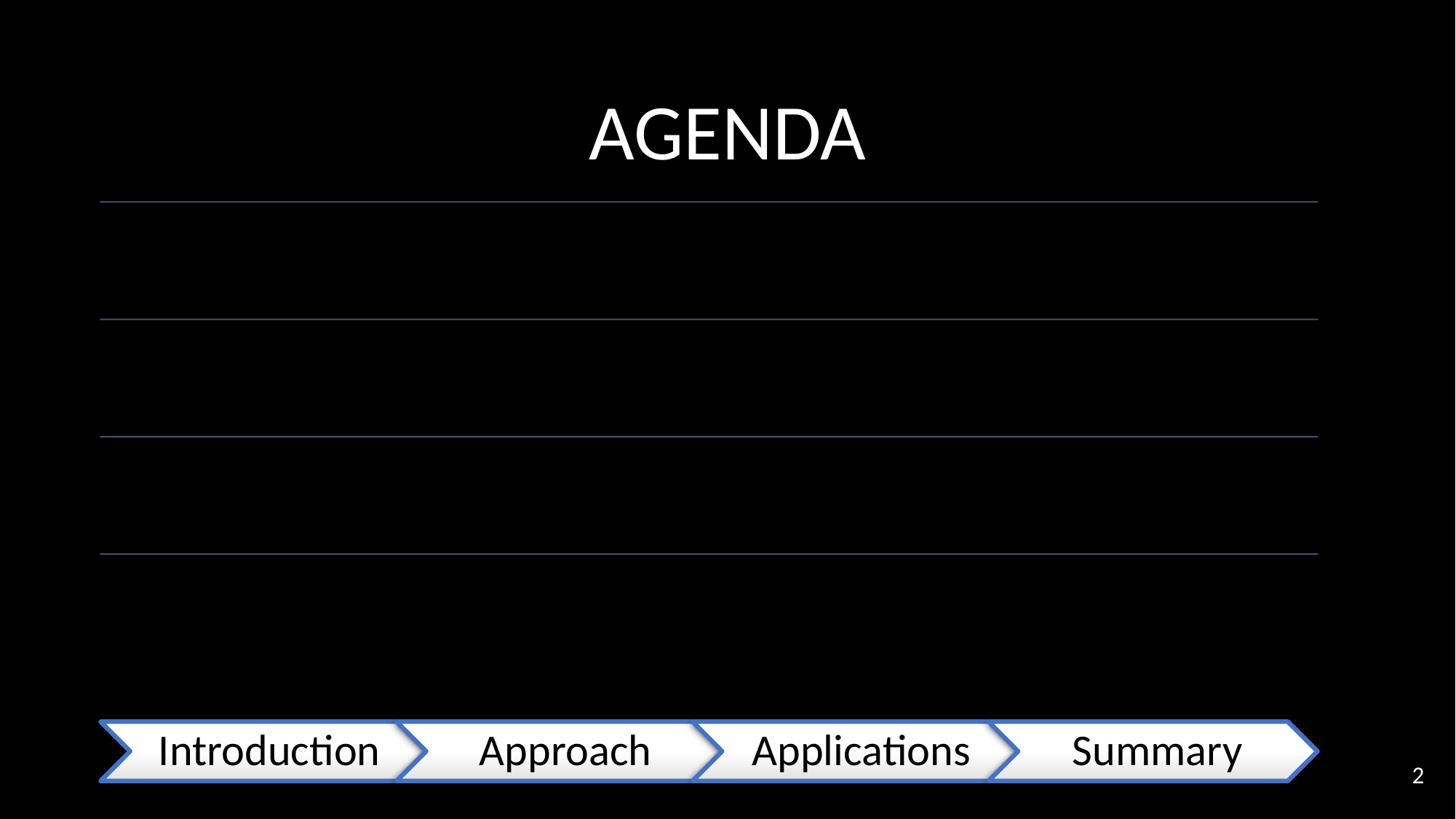

# AGENDA
Introduction
Approach
Applications
Summary
Introduction
Approach
Applications
Summary
2